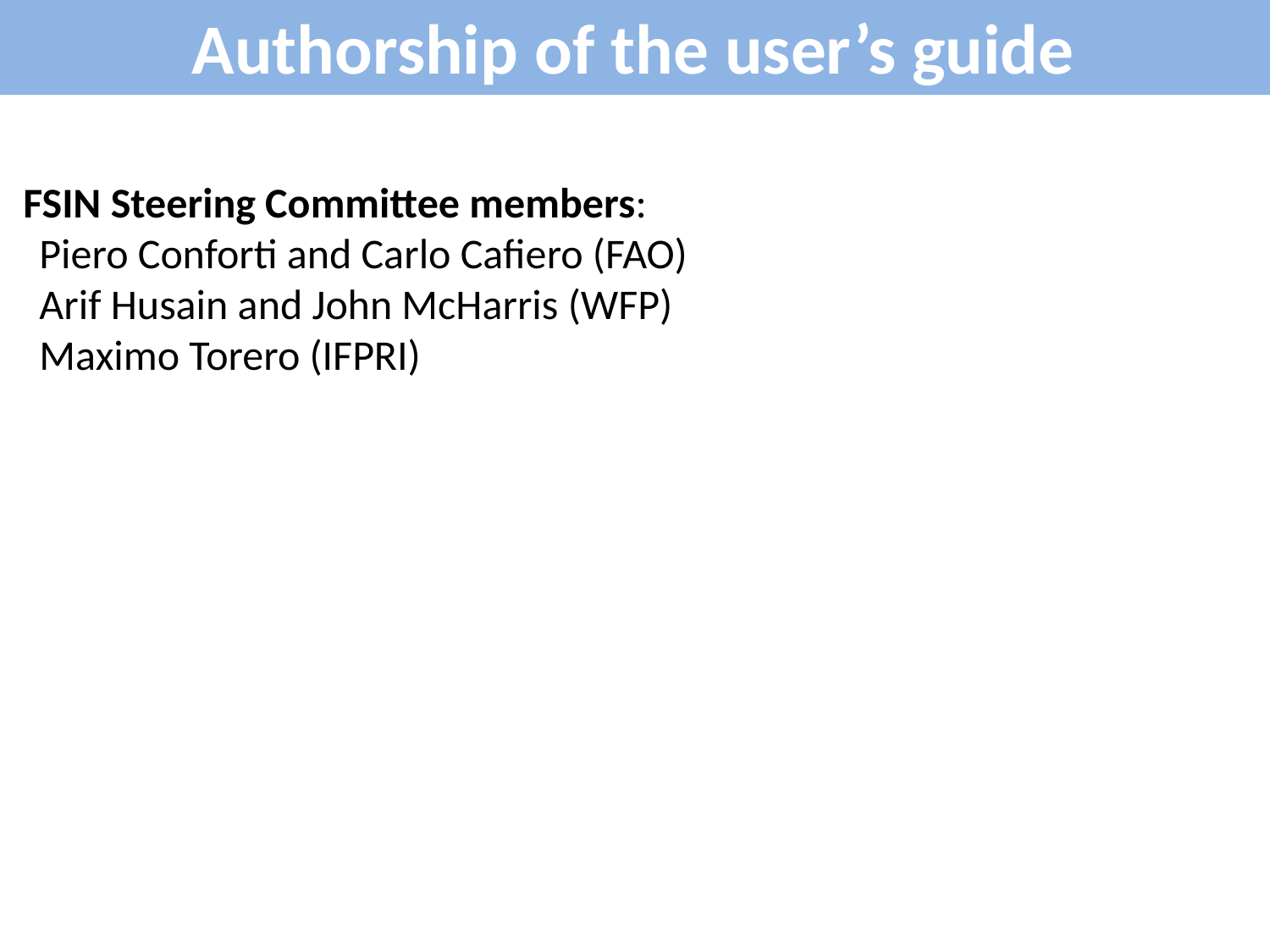

Authorship of the user’s guide

FSIN Steering Committee members:
Piero Conforti and Carlo Cafiero (FAO)
Arif Husain and John McHarris (WFP)
Maximo Torero (IFPRI)